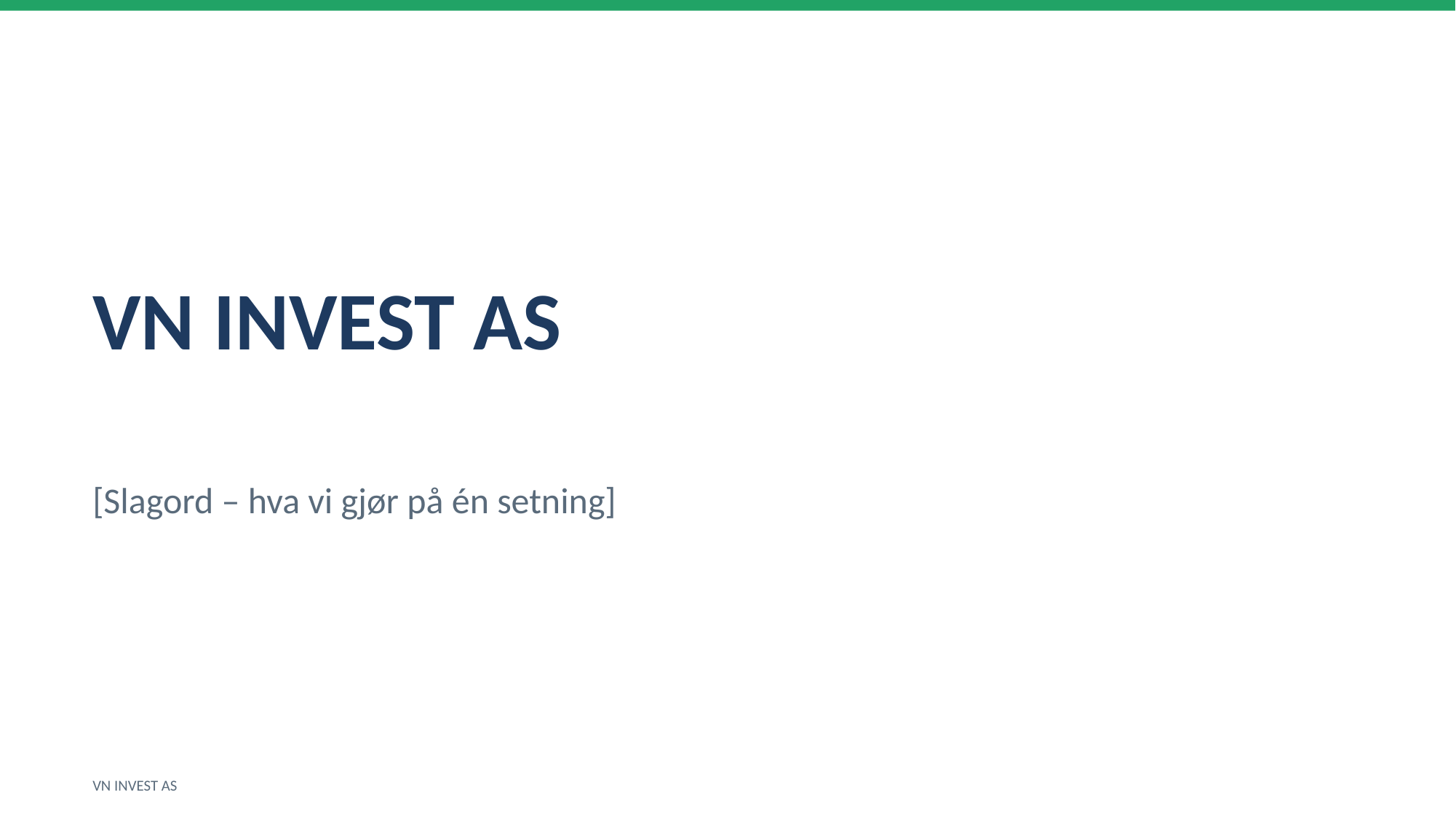

VN INVEST AS
[Slagord – hva vi gjør på én setning]
VN INVEST AS